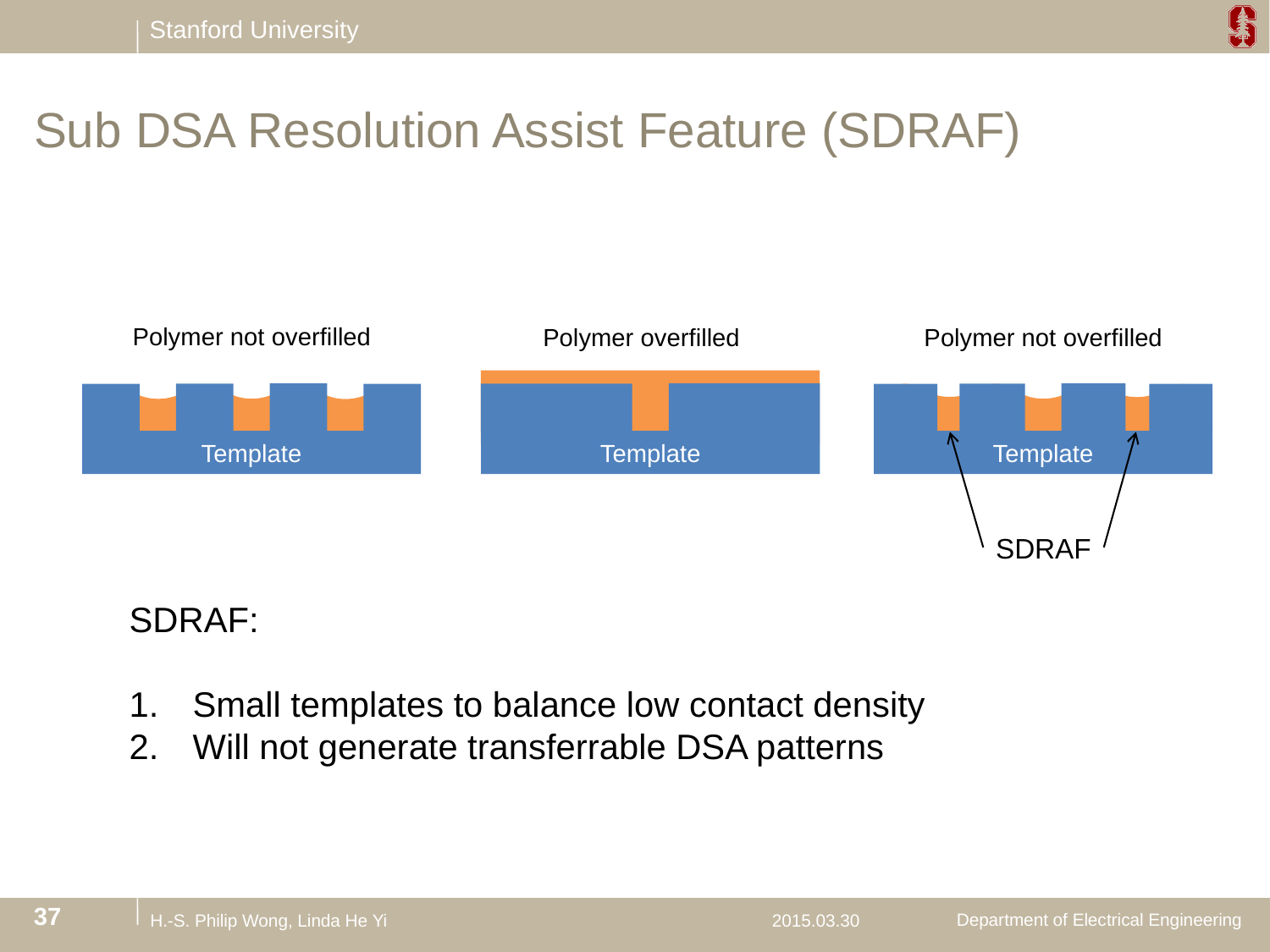

# Sub DSA Resolution Assist Feature (SDRAF)
Polymer not overfilled

Template
Polymer overfilled
Polymer not overfilled

Template
SDRAF

Template
SDRAF:

Small templates to balance low contact density
Will not generate transferrable DSA patterns